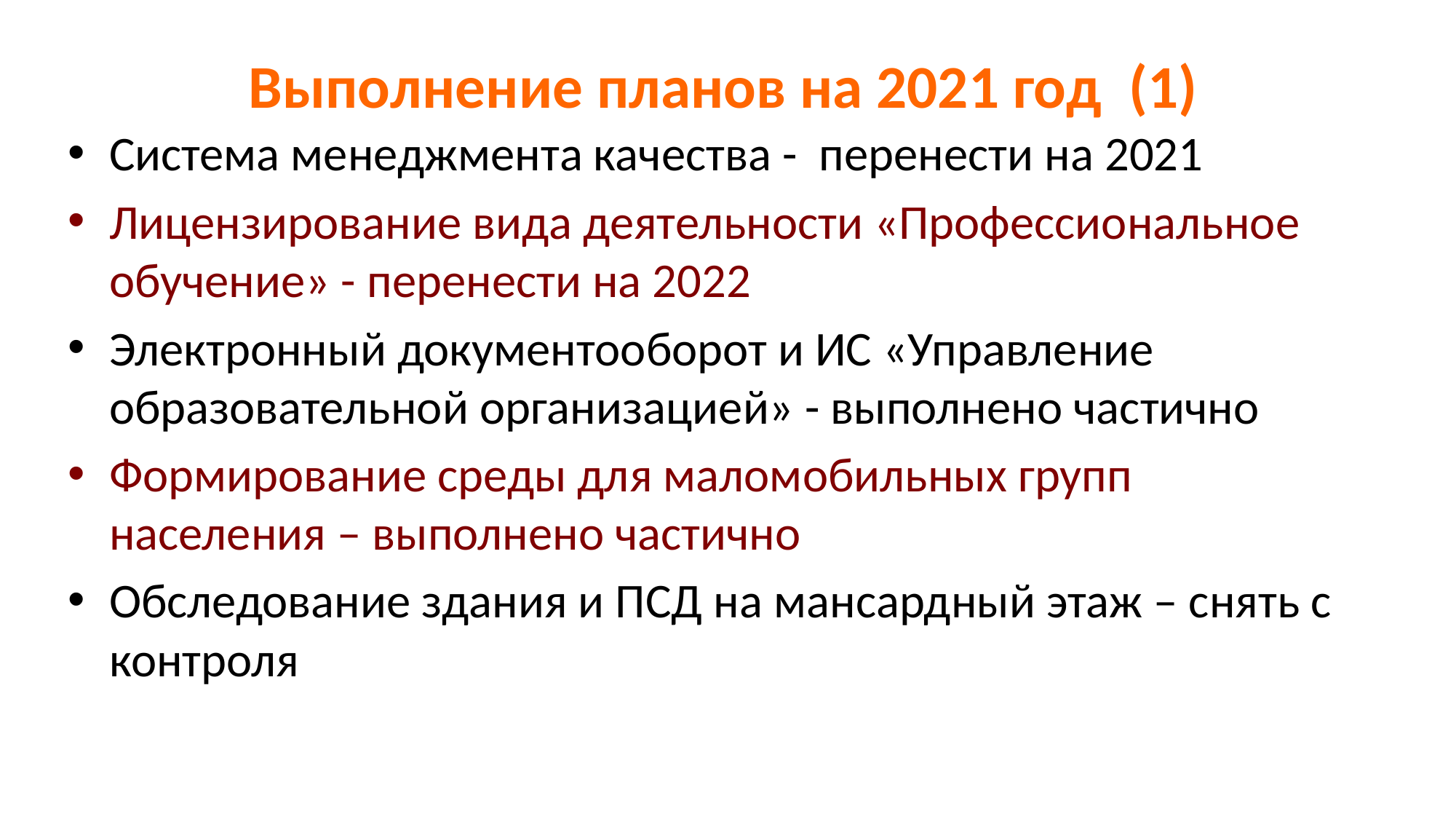

# Выполнение планов на 2021 год  (1)
Система менеджмента качества -  перенести на 2021
Лицензирование вида деятельности «Профессиональное обучение» - перенести на 2022
Электронный документооборот и ИС «Управление образовательной организацией» - выполнено частично
Формирование среды для маломобильных групп населения – выполнено частично
Обследование здания и ПСД на мансардный этаж – снять с контроля